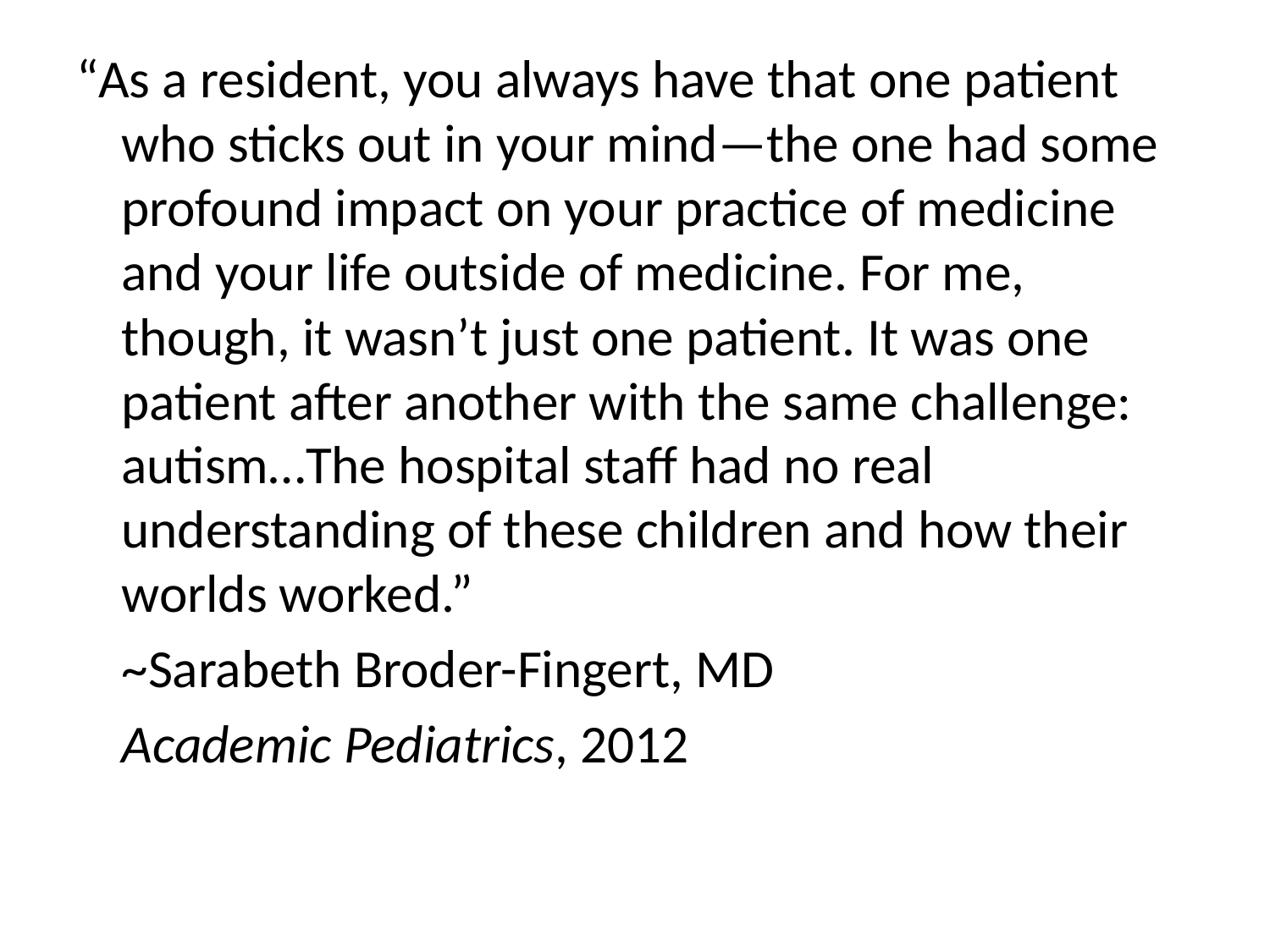

#
“As a resident, you always have that one patient who sticks out in your mind—the one had some profound impact on your practice of medicine and your life outside of medicine. For me, though, it wasn’t just one patient. It was one patient after another with the same challenge: autism…The hospital staff had no real understanding of these children and how their worlds worked.”
						~Sarabeth Broder-Fingert, MD
							Academic Pediatrics, 2012